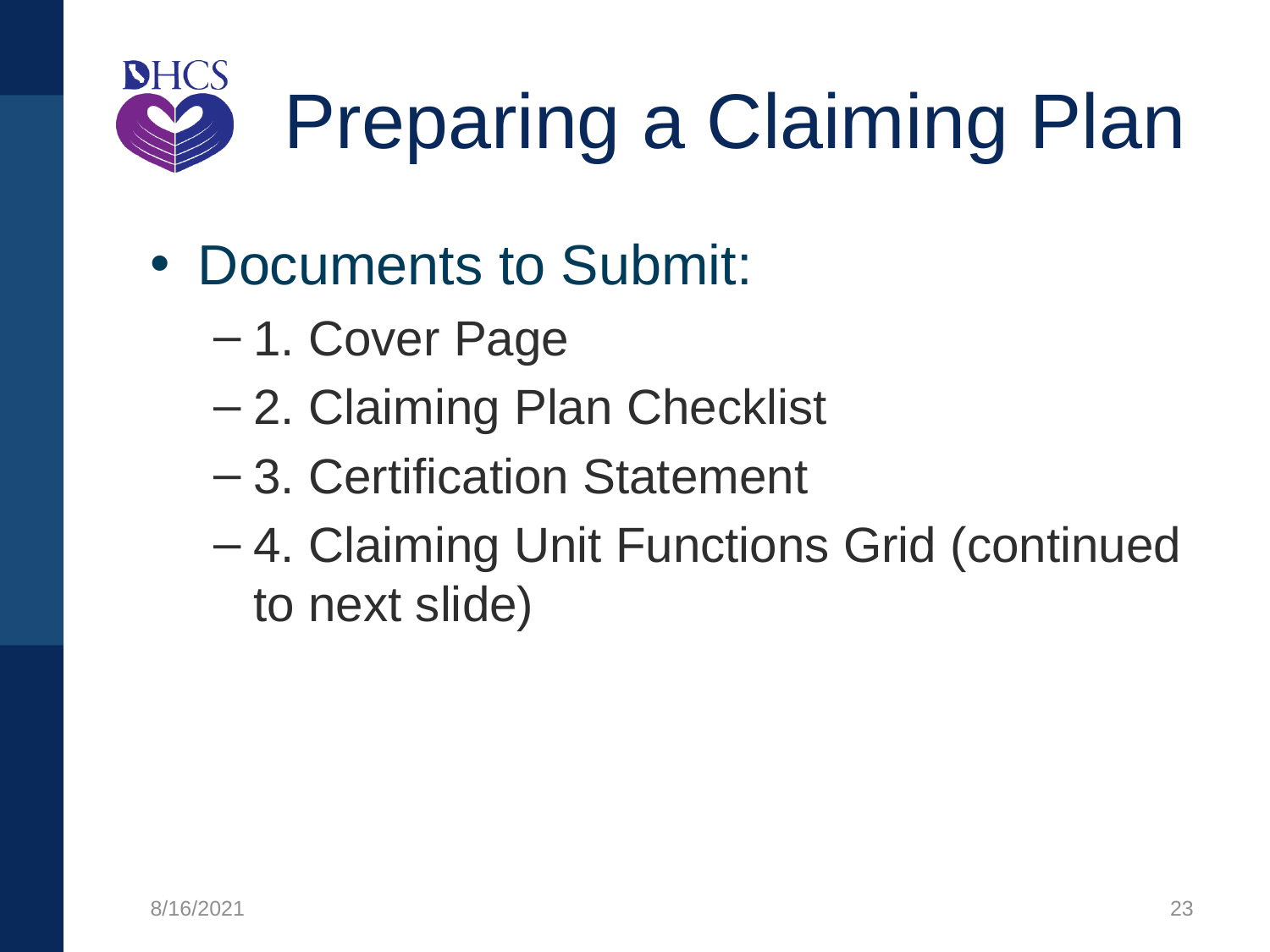

# Preparing a Claiming Plan
Documents to Submit:
1. Cover Page
2. Claiming Plan Checklist
3. Certification Statement
4. Claiming Unit Functions Grid (continued to next slide)
8/16/2021
23